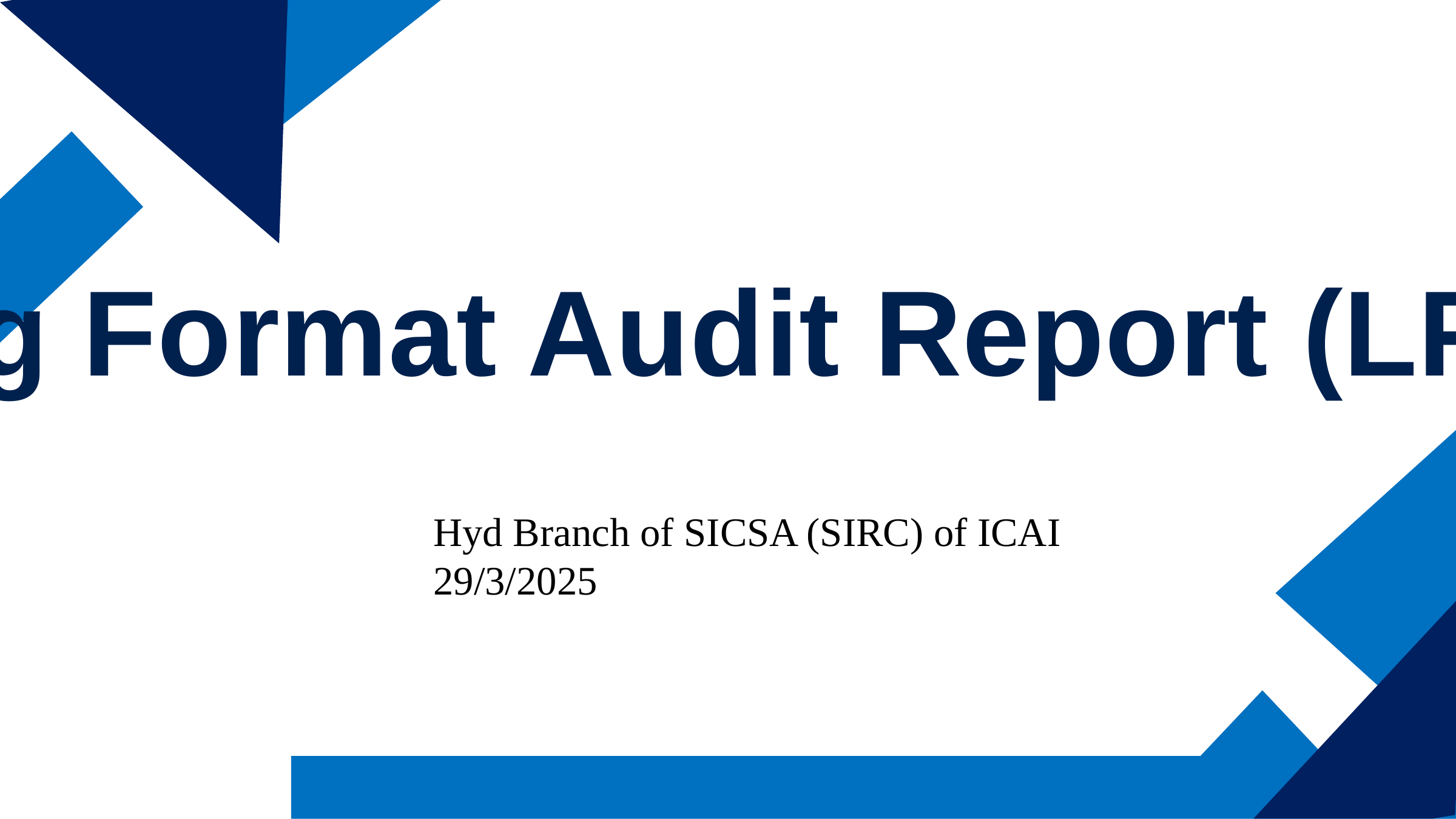

1

Long Format Audit Report (LFAR)

Hyd Branch of SICSA (SIRC) of ICAI 29/3/2025